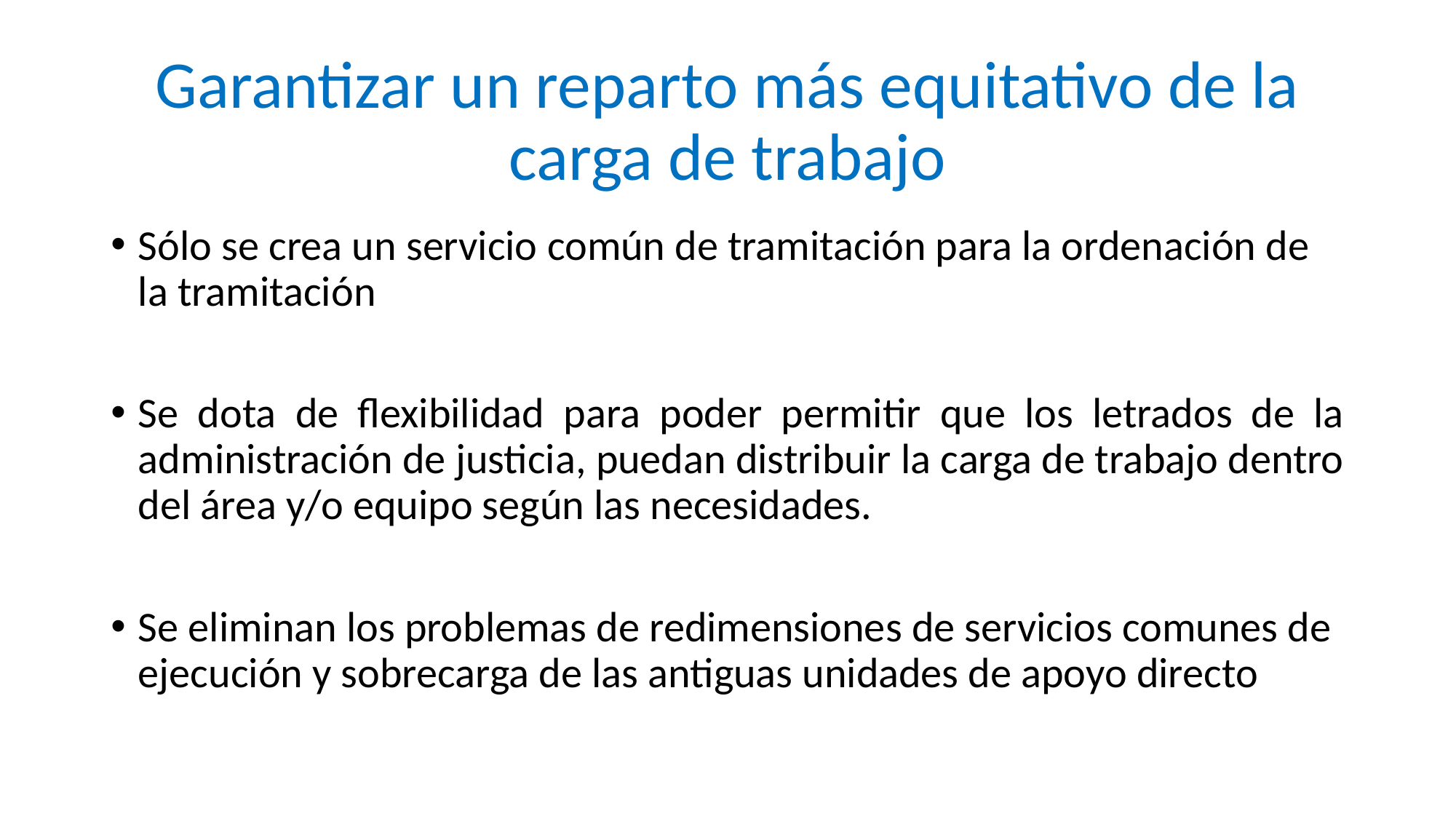

# Garantizar un reparto más equitativo de la carga de trabajo
Sólo se crea un servicio común de tramitación para la ordenación de la tramitación

Se dota de flexibilidad para poder permitir que los letrados de la administración de justicia, puedan distribuir la carga de trabajo dentro del área y/o equipo según las necesidades.

Se eliminan los problemas de redimensiones de servicios comunes de ejecución y sobrecarga de las antiguas unidades de apoyo directo